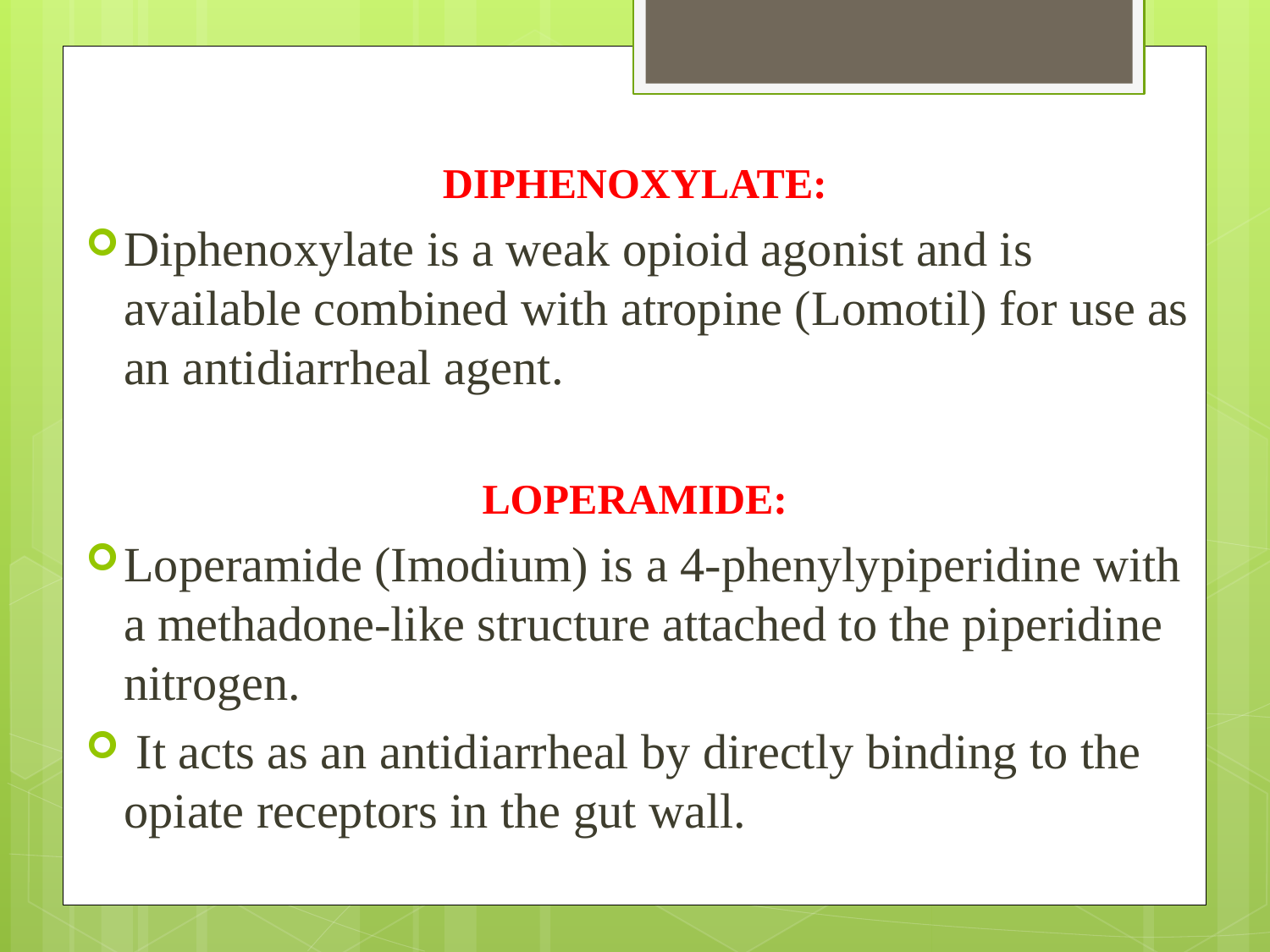

DIPHENOXYLATE:
Diphenoxylate is a weak opioid agonist and is available combined with atropine (Lomotil) for use as an antidiarrheal agent.

LOPERAMIDE:
Loperamide (Imodium) is a 4-phenylypiperidine with a methadone-like structure attached to the piperidine nitrogen.
 It acts as an antidiarrheal by directly binding to the opiate receptors in the gut wall.